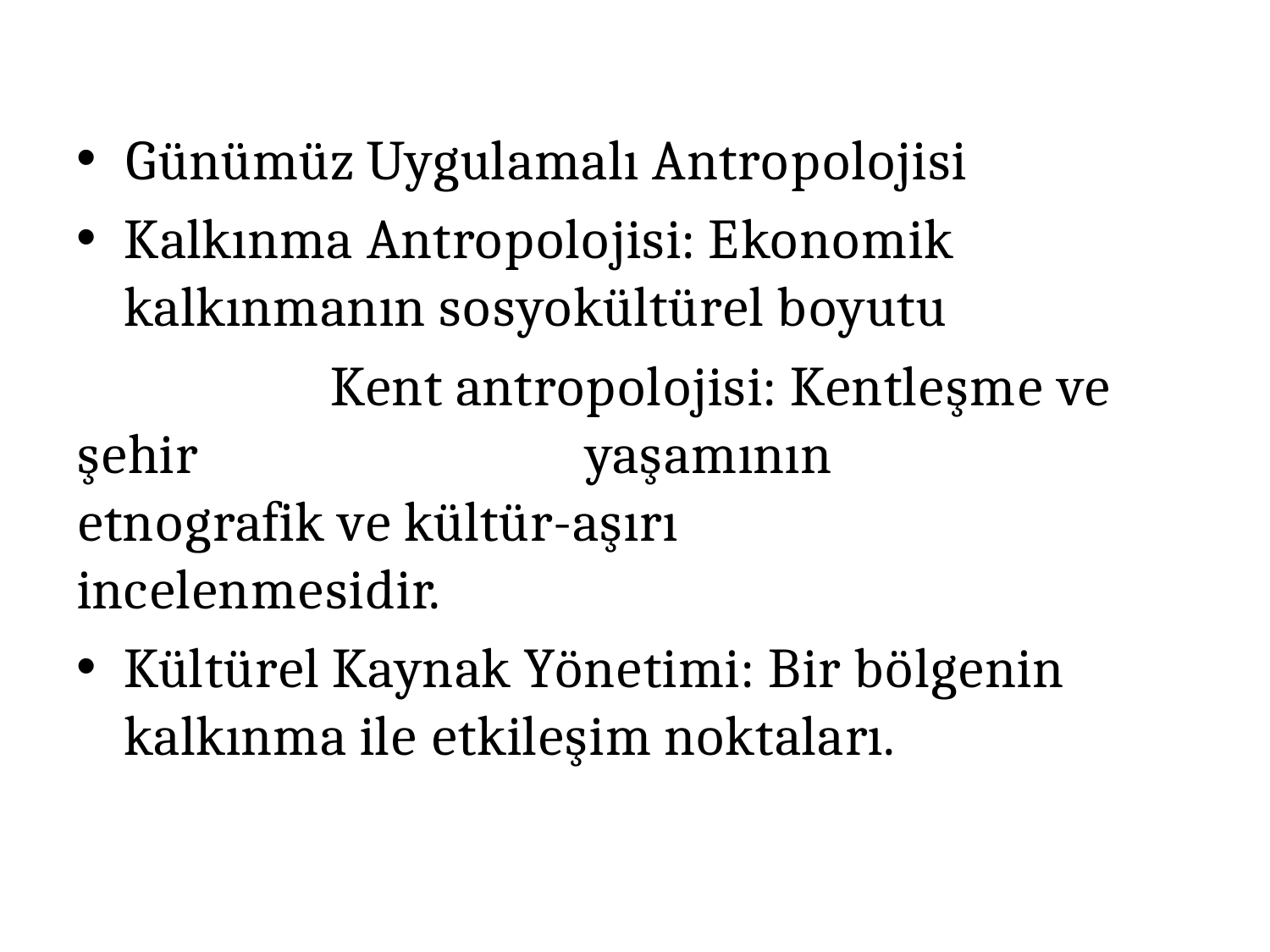

Günümüz Uygulamalı Antropolojisi
Kalkınma Antropolojisi: Ekonomik kalkınmanın sosyokültürel boyutu
		Kent antropolojisi: Kentleşme ve şehir 			yaşamının 	etnografik ve kültür-aşırı 			incelenmesidir.
Kültürel Kaynak Yönetimi: Bir bölgenin kalkınma ile etkileşim noktaları.